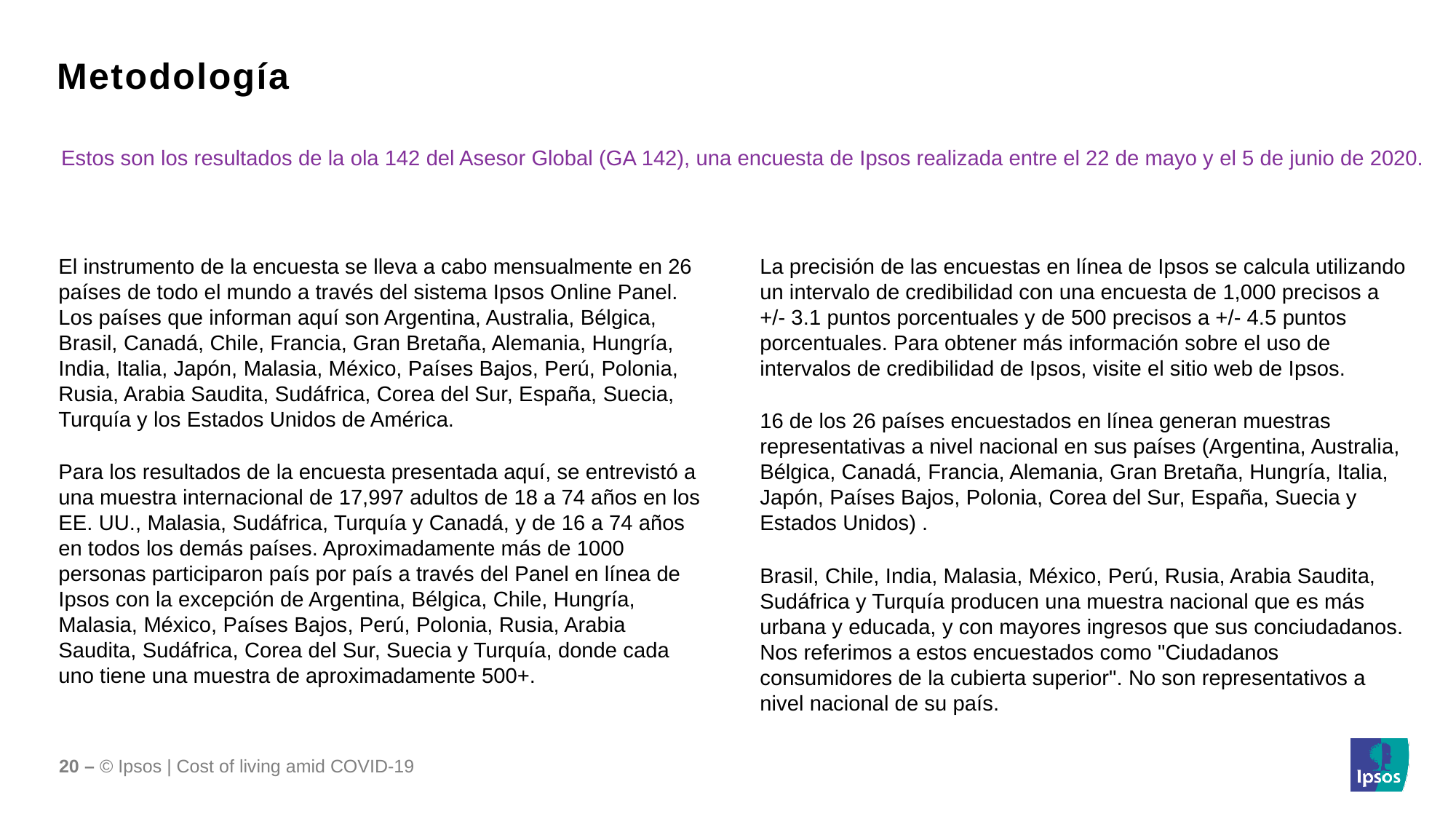

Metodología
Estos son los resultados de la ola 142 del Asesor Global (GA 142), una encuesta de Ipsos realizada entre el 22 de mayo y el 5 de junio de 2020.
El instrumento de la encuesta se lleva a cabo mensualmente en 26 países de todo el mundo a través del sistema Ipsos Online Panel. Los países que informan aquí son Argentina, Australia, Bélgica, Brasil, Canadá, Chile, Francia, Gran Bretaña, Alemania, Hungría, India, Italia, Japón, Malasia, México, Países Bajos, Perú, Polonia, Rusia, Arabia Saudita, Sudáfrica, Corea del Sur, España, Suecia, Turquía y los Estados Unidos de América.
Para los resultados de la encuesta presentada aquí, se entrevistó a una muestra internacional de 17,997 adultos de 18 a 74 años en los EE. UU., Malasia, Sudáfrica, Turquía y Canadá, y de 16 a 74 años en todos los demás países. Aproximadamente más de 1000 personas participaron país por país a través del Panel en línea de Ipsos con la excepción de Argentina, Bélgica, Chile, Hungría, Malasia, México, Países Bajos, Perú, Polonia, Rusia, Arabia Saudita, Sudáfrica, Corea del Sur, Suecia y Turquía, donde cada uno tiene una muestra de aproximadamente 500+.

La precisión de las encuestas en línea de Ipsos se calcula utilizando un intervalo de credibilidad con una encuesta de 1,000 precisos a +/- 3.1 puntos porcentuales y de 500 precisos a +/- 4.5 puntos porcentuales. Para obtener más información sobre el uso de intervalos de credibilidad de Ipsos, visite el sitio web de Ipsos.
16 de los 26 países encuestados en línea generan muestras representativas a nivel nacional en sus países (Argentina, Australia, Bélgica, Canadá, Francia, Alemania, Gran Bretaña, Hungría, Italia, Japón, Países Bajos, Polonia, Corea del Sur, España, Suecia y Estados Unidos) .
Brasil, Chile, India, Malasia, México, Perú, Rusia, Arabia Saudita, Sudáfrica y Turquía producen una muestra nacional que es más urbana y educada, y con mayores ingresos que sus conciudadanos. Nos referimos a estos encuestados como "Ciudadanos consumidores de la cubierta superior". No son representativos a nivel nacional de su país.

20 – © Ipsos | Cost of living amid COVID-19